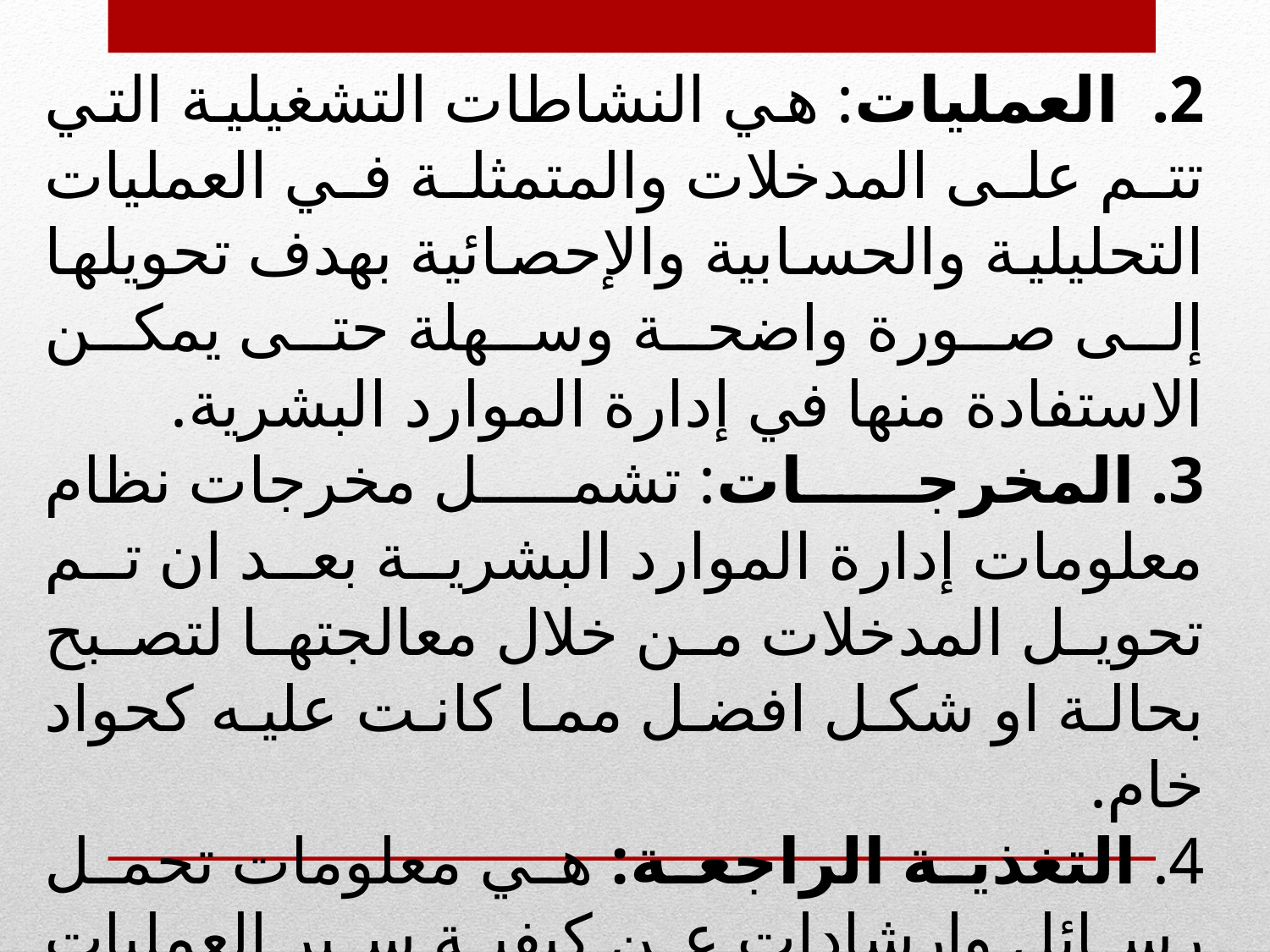

2.  العمليات: هي النشاطات التشغيلية التي تتم على المدخلات والمتمثلة في العمليات التحليلية والحسابية والإحصائية بهدف تحويلها إلى صورة واضحة وسهلة حتى يمكن الاستفادة منها في إدارة الموارد البشرية.
3. المخرجـات: تشمل مخرجات نظام معلومات إدارة الموارد البشرية بعد ان تم تحويل المدخلات من خلال معالجتها لتصبح بحالة او شكل افضل مما كانت عليه كحواد خام.
4. التغذية الراجعة: هي معلومات تحمل رسائل وإرشادات عن كيفية سير العمليات حيث توضح كيفية سير النظام ومدى تطابق إنجازاته ومخرجاته مع الخطط.